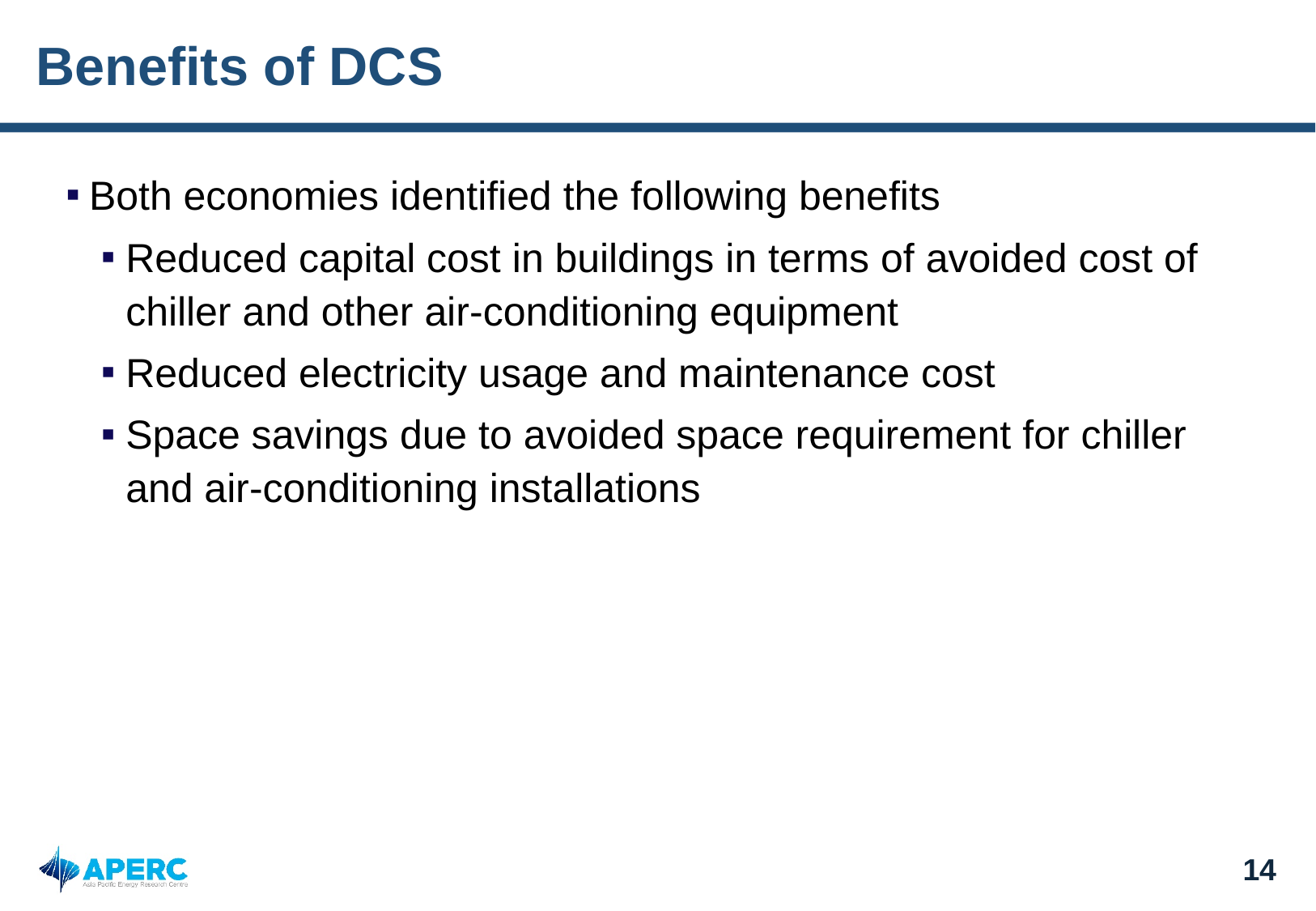

# Benefits of DCS
Both economies identified the following benefits
Reduced capital cost in buildings in terms of avoided cost of chiller and other air-conditioning equipment
Reduced electricity usage and maintenance cost
Space savings due to avoided space requirement for chiller and air-conditioning installations

14